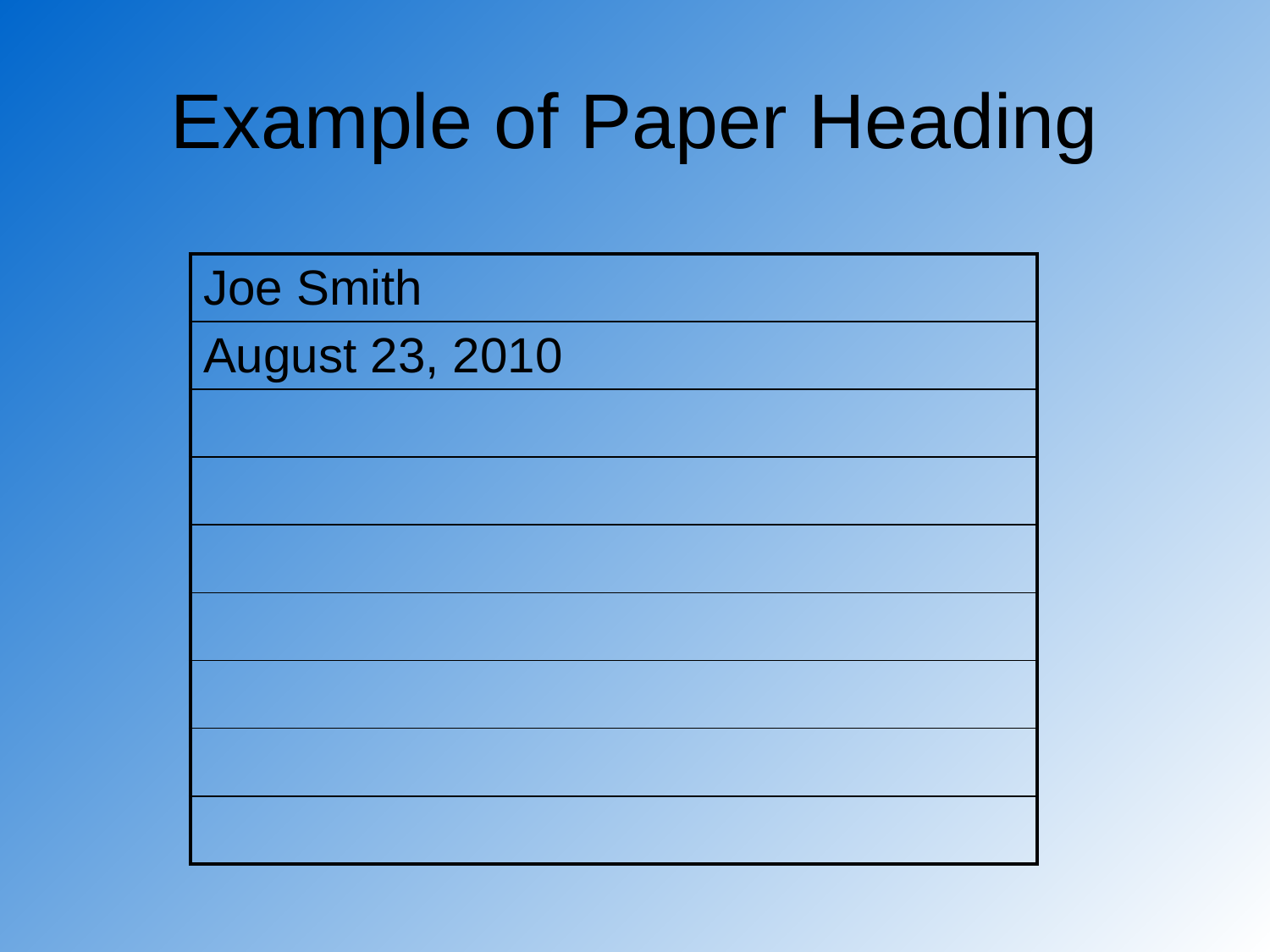

# Example of Paper Heading
| Joe Smith |
| --- |
| August 23, 2010 |
|  |
|  |
|  |
|  |
|  |
|  |
|  |